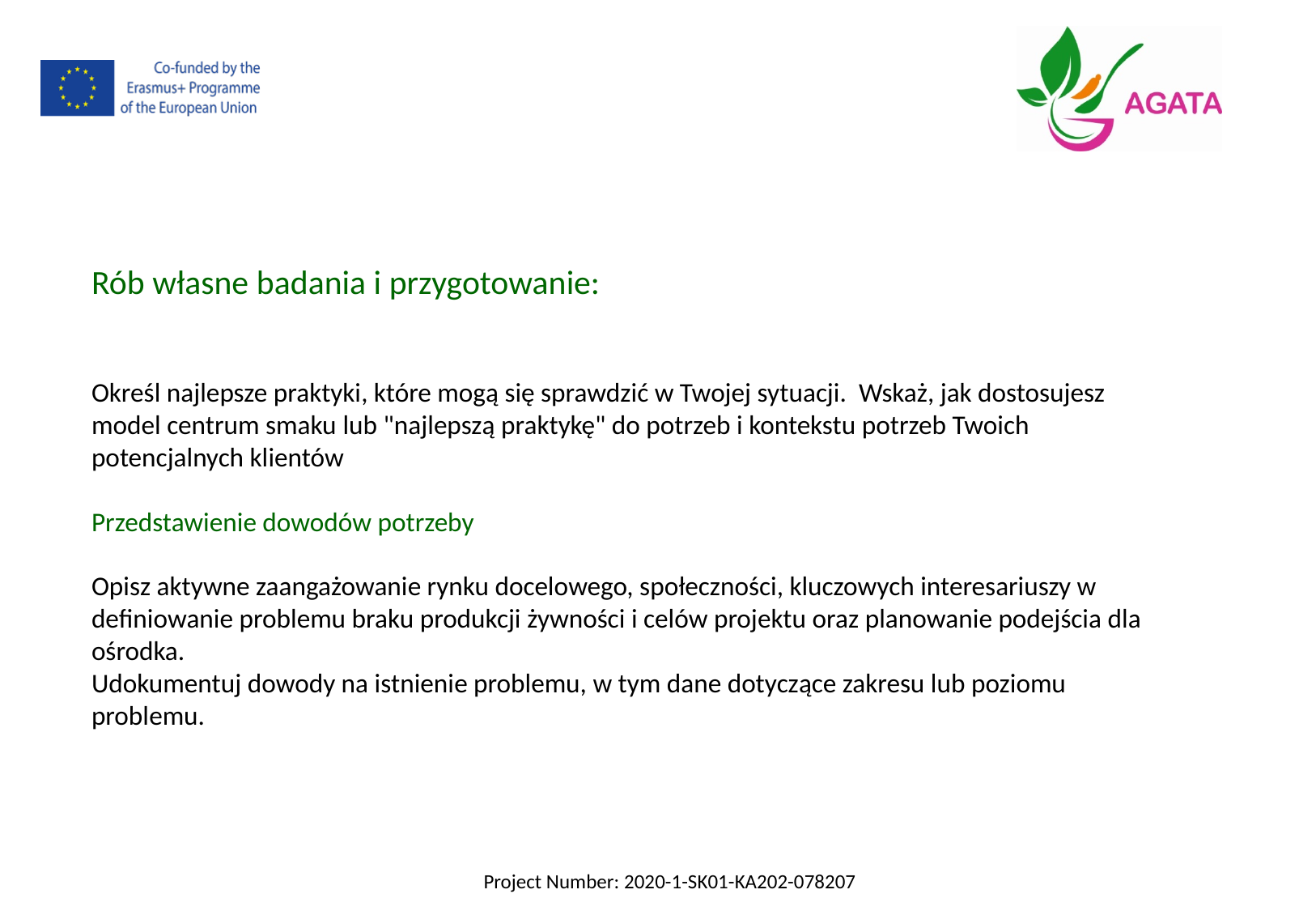

Rób własne badania i przygotowanie:
Określ najlepsze praktyki, które mogą się sprawdzić w Twojej sytuacji.  Wskaż, jak dostosujesz model centrum smaku lub "najlepszą praktykę" do potrzeb i kontekstu potrzeb Twoich potencjalnych klientów

Przedstawienie dowodów potrzeby

Opisz aktywne zaangażowanie rynku docelowego, społeczności, kluczowych interesariuszy w definiowanie problemu braku produkcji żywności i celów projektu oraz planowanie podejścia dla ośrodka.
Udokumentuj dowody na istnienie problemu, w tym dane dotyczące zakresu lub poziomu problemu.